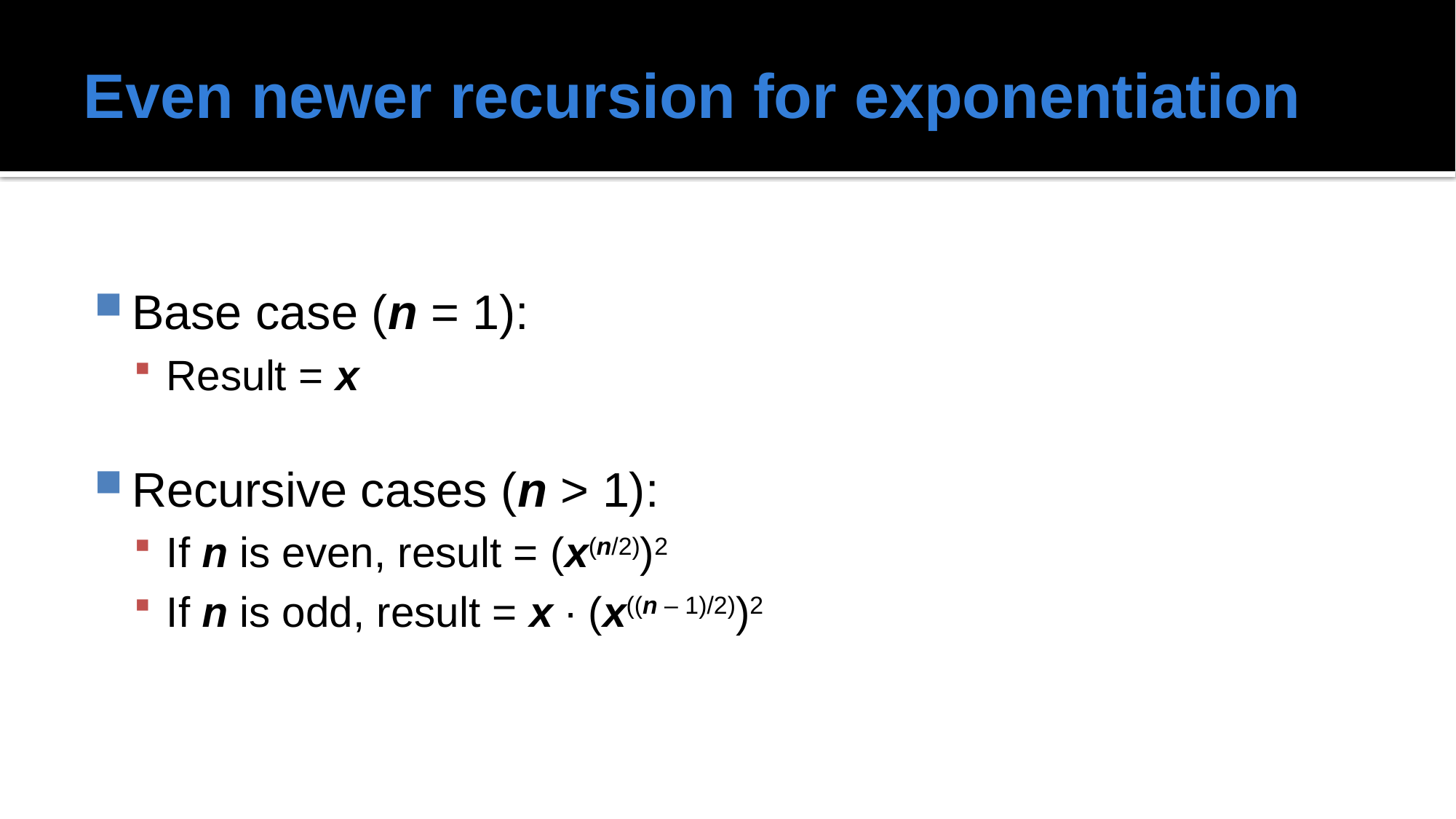

# Even newer recursion for exponentiation

Base case (n = 1):
Result = x

Recursive cases (n > 1):
If n is even, result = (x(n/2))2
If n is odd, result = x ∙ (x((n – 1)/2))2